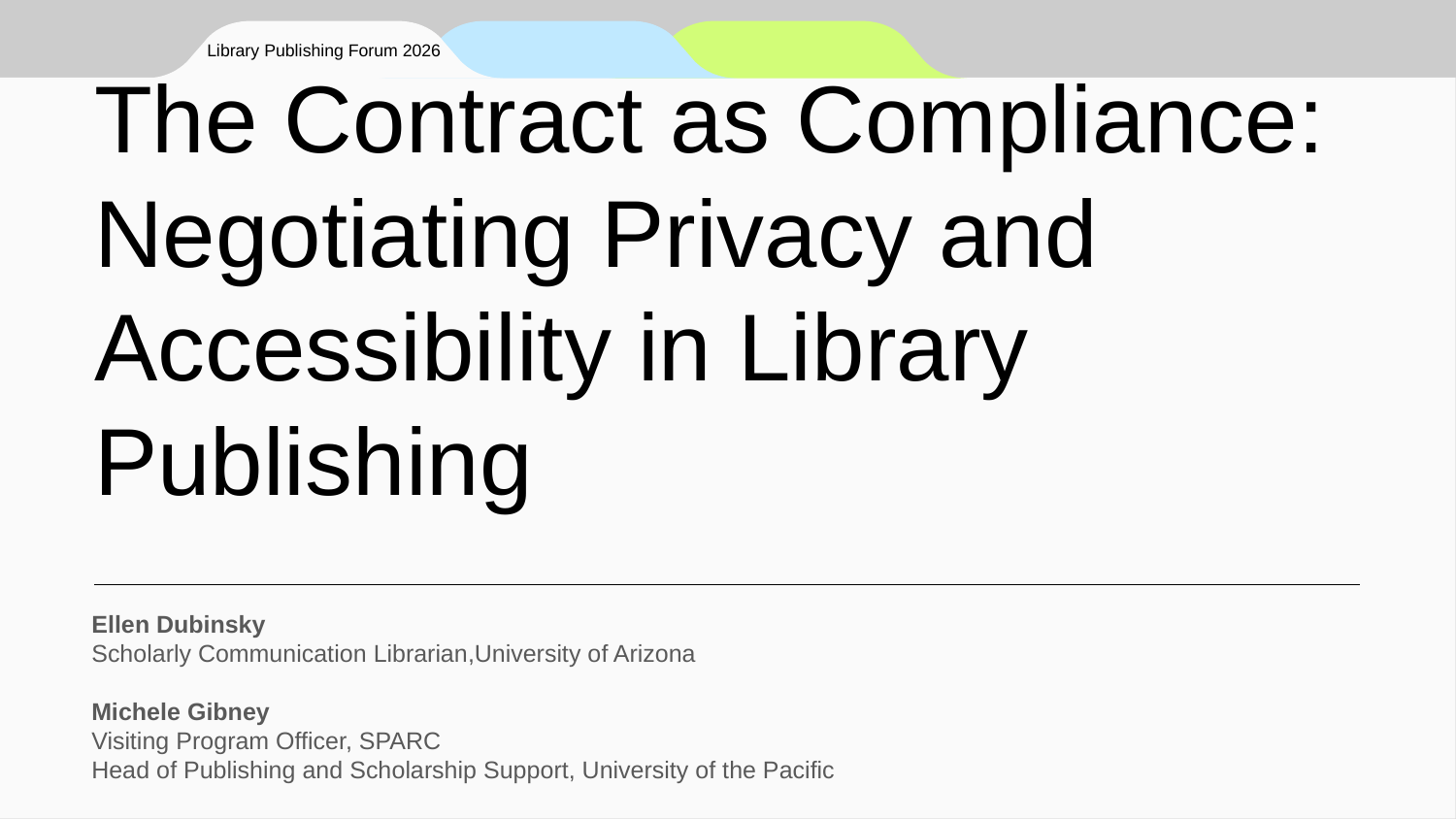

Library Publishing Forum 2026
# The Contract as Compliance:  Negotiating Privacy and Accessibility in Library Publishing
Ellen Dubinsky
Scholarly Communication Librarian,University of Arizona

Michele Gibney
Visiting Program Officer, SPARC
Head of Publishing and Scholarship Support, University of the Pacific